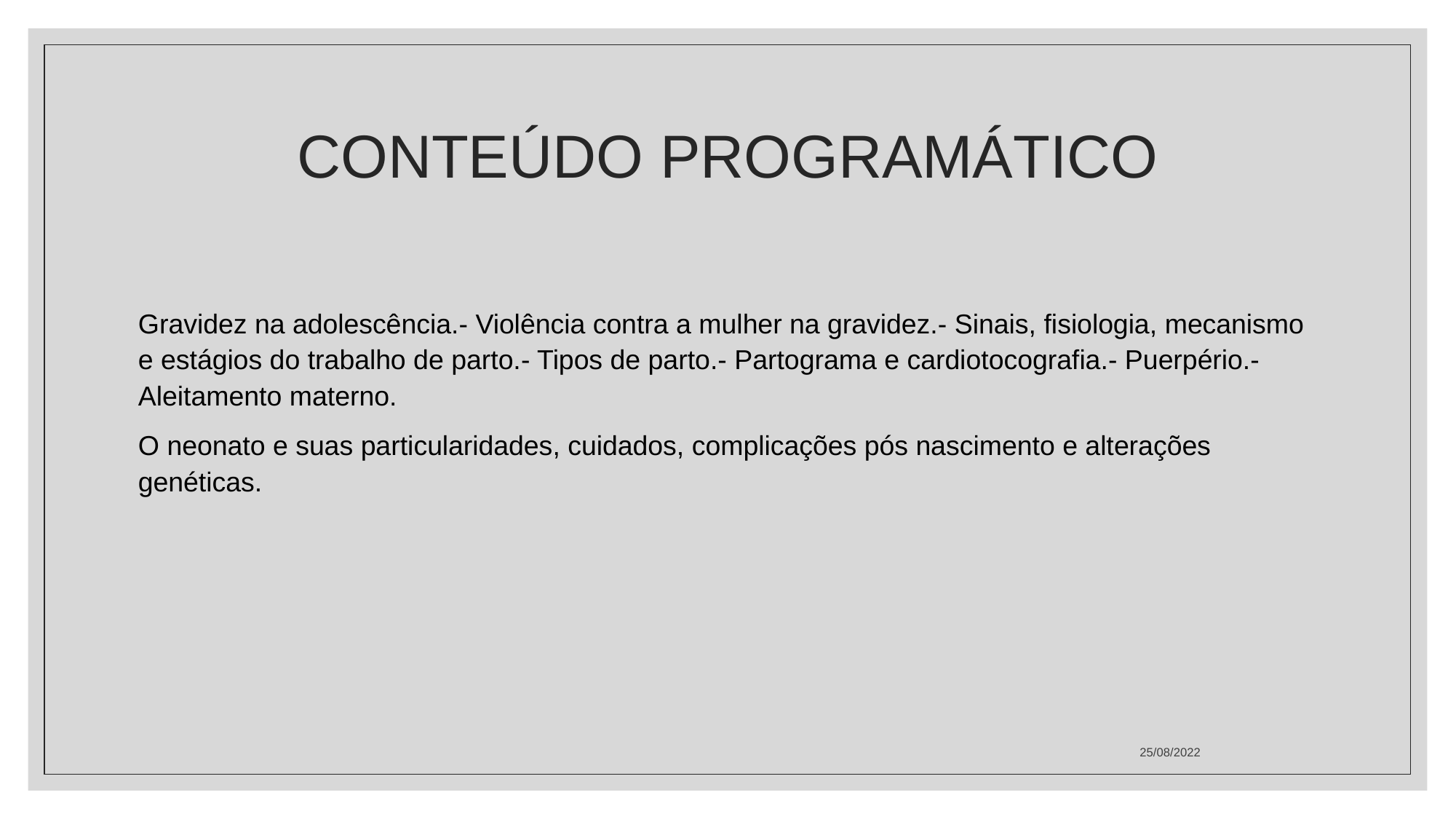

# CONTEÚDO PROGRAMÁTICO

Gravidez na adolescência.- Violência contra a mulher na gravidez.- Sinais, fisiologia, mecanismo e estágios do trabalho de parto.- Tipos de parto.- Partograma e cardiotocografia.- Puerpério.- Aleitamento materno.
O neonato e suas particularidades, cuidados, complicações pós nascimento e alterações genéticas.

25/08/2022